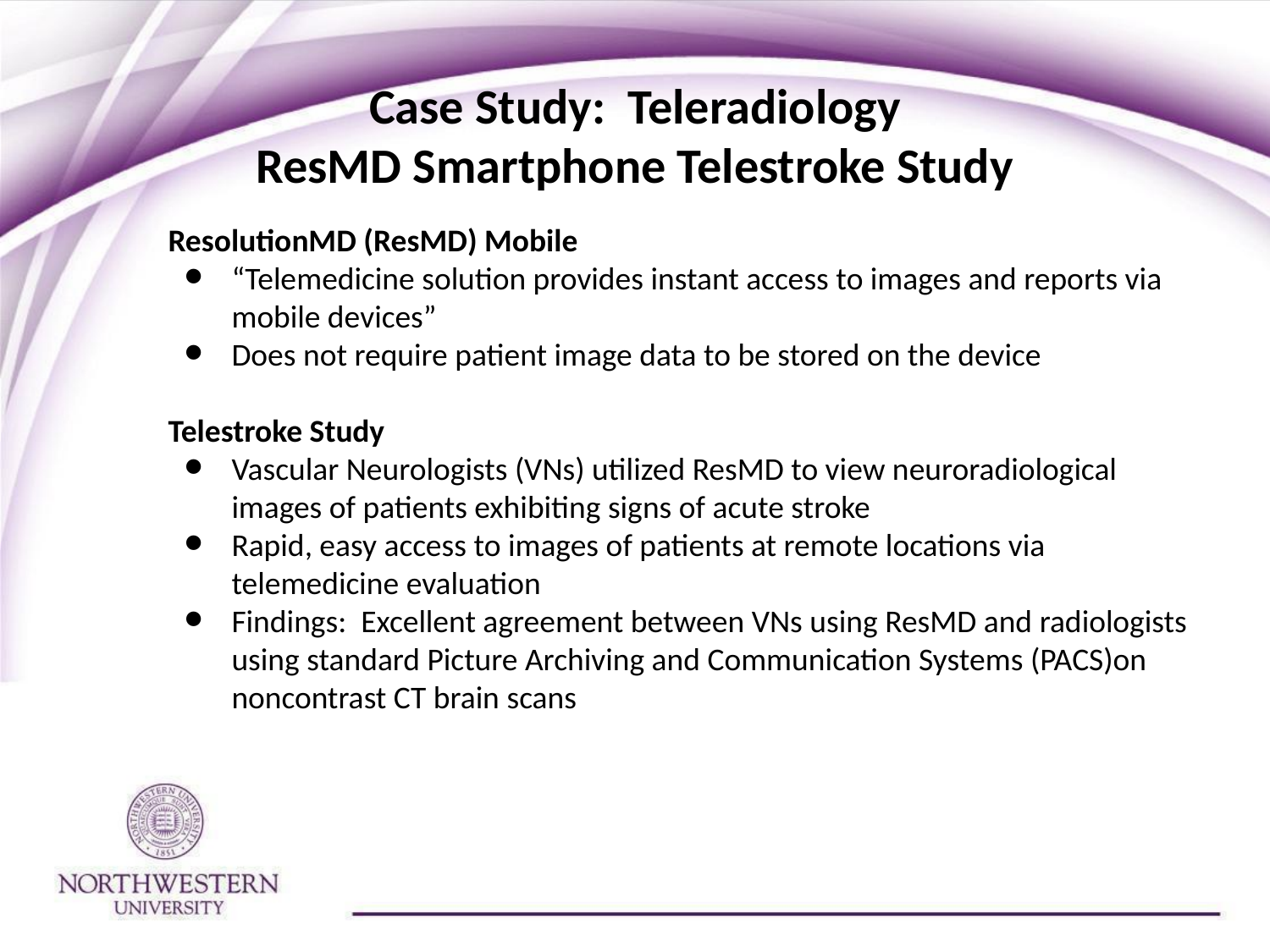

# Case Study:  Teleradiology ResMD Smartphone Telestroke Study

ResolutionMD (ResMD) Mobile
“Telemedicine solution provides instant access to images and reports via mobile devices”
Does not require patient image data to be stored on the device

Telestroke Study
Vascular Neurologists (VNs) utilized ResMD to view neuroradiological images of patients exhibiting signs of acute stroke
Rapid, easy access to images of patients at remote locations via telemedicine evaluation
Findings:  Excellent agreement between VNs using ResMD and radiologists using standard Picture Archiving and Communication Systems (PACS)on noncontrast CT brain scans